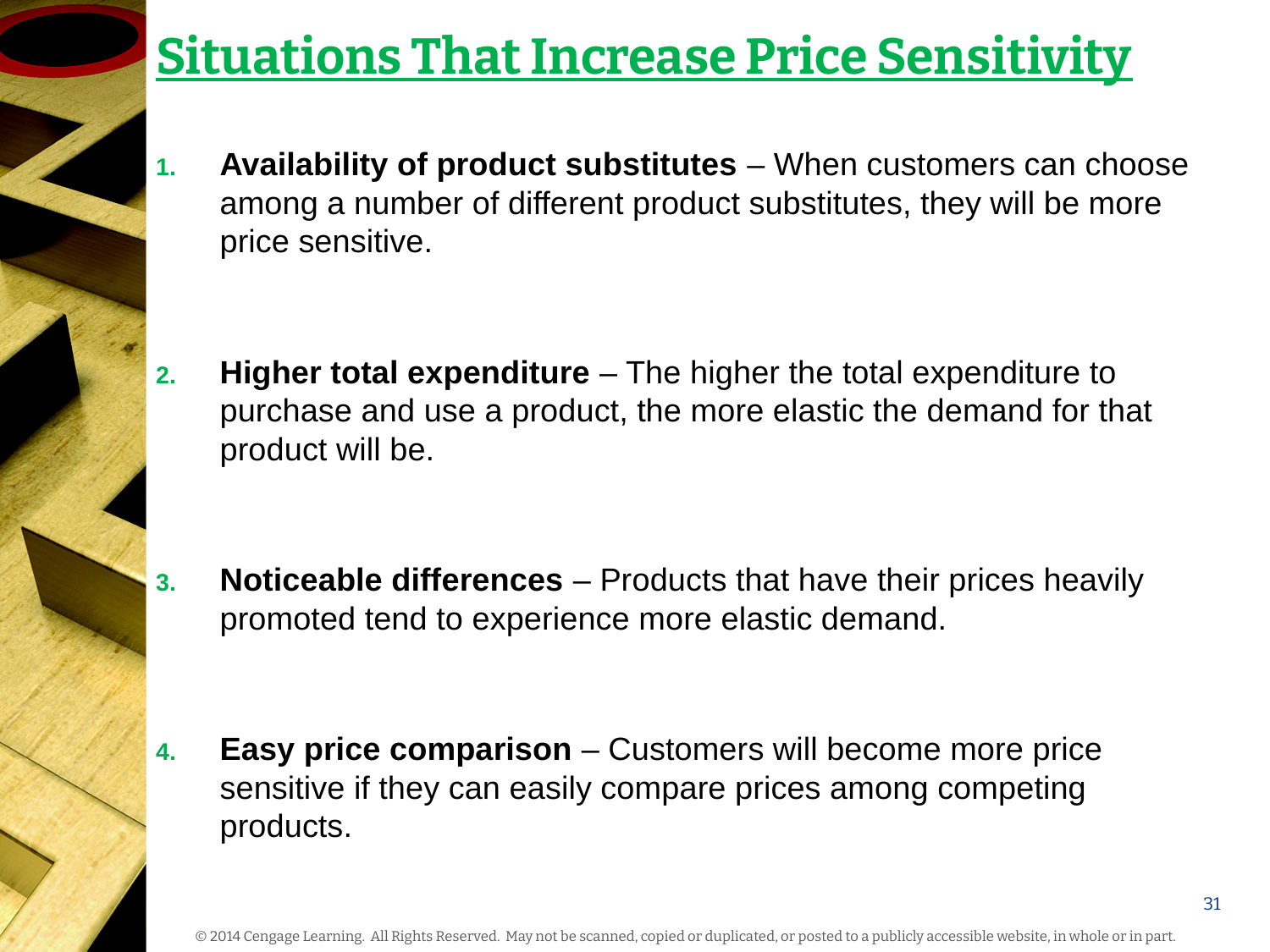

# Situations That Increase Price Sensitivity
Availability of product substitutes – When customers can choose among a number of different product substitutes, they will be more price sensitive.

Higher total expenditure – The higher the total expenditure to purchase and use a product, the more elastic the demand for that product will be.

Noticeable differences – Products that have their prices heavily promoted tend to experience more elastic demand.

Easy price comparison – Customers will become more price sensitive if they can easily compare prices among competing products.

31